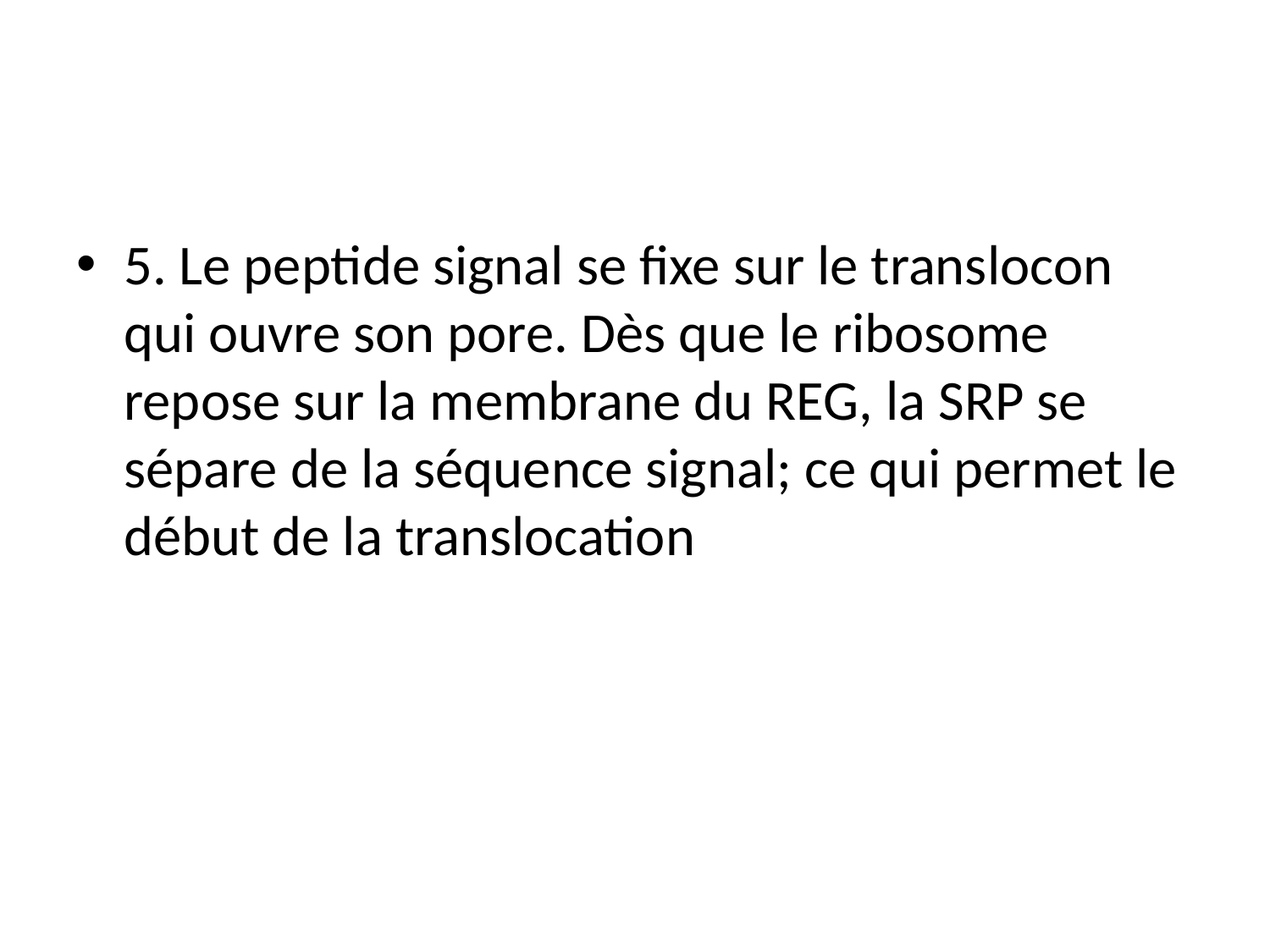

#
5. Le peptide signal se fixe sur le translocon qui ouvre son pore. Dès que le ribosome repose sur la membrane du REG, la SRP se sépare de la séquence signal; ce qui permet le début de la translocation